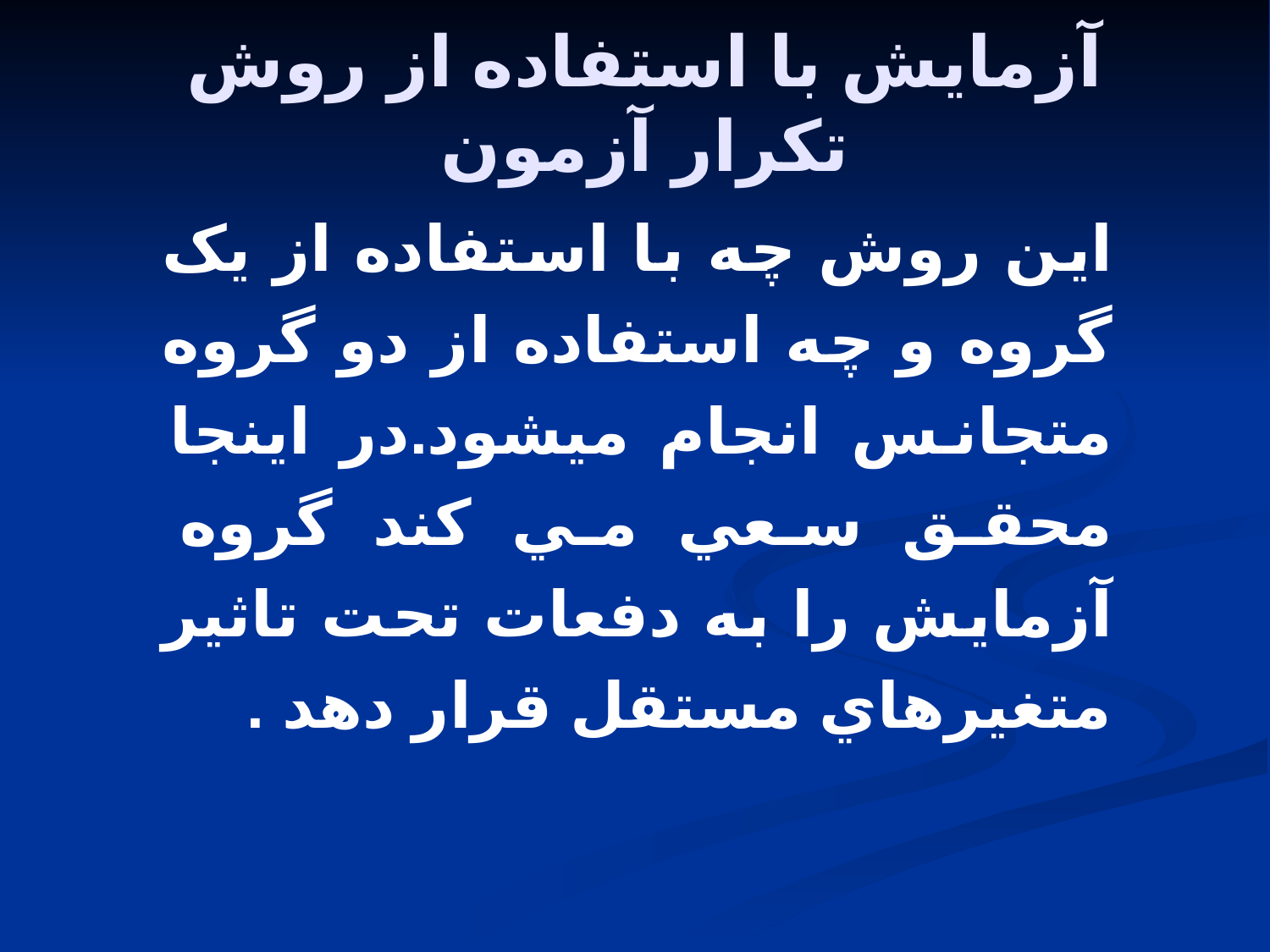

# آزمايش با استفاده از روش تکرار آزمون
اين روش چه با استفاده از يک گروه و چه استفاده از دو گروه متجانس انجام ميشود.در اينجا محقق سعي مي کند گروه آزمايش را به دفعات تحت تاثير متغيرهاي مستقل قرار دهد .